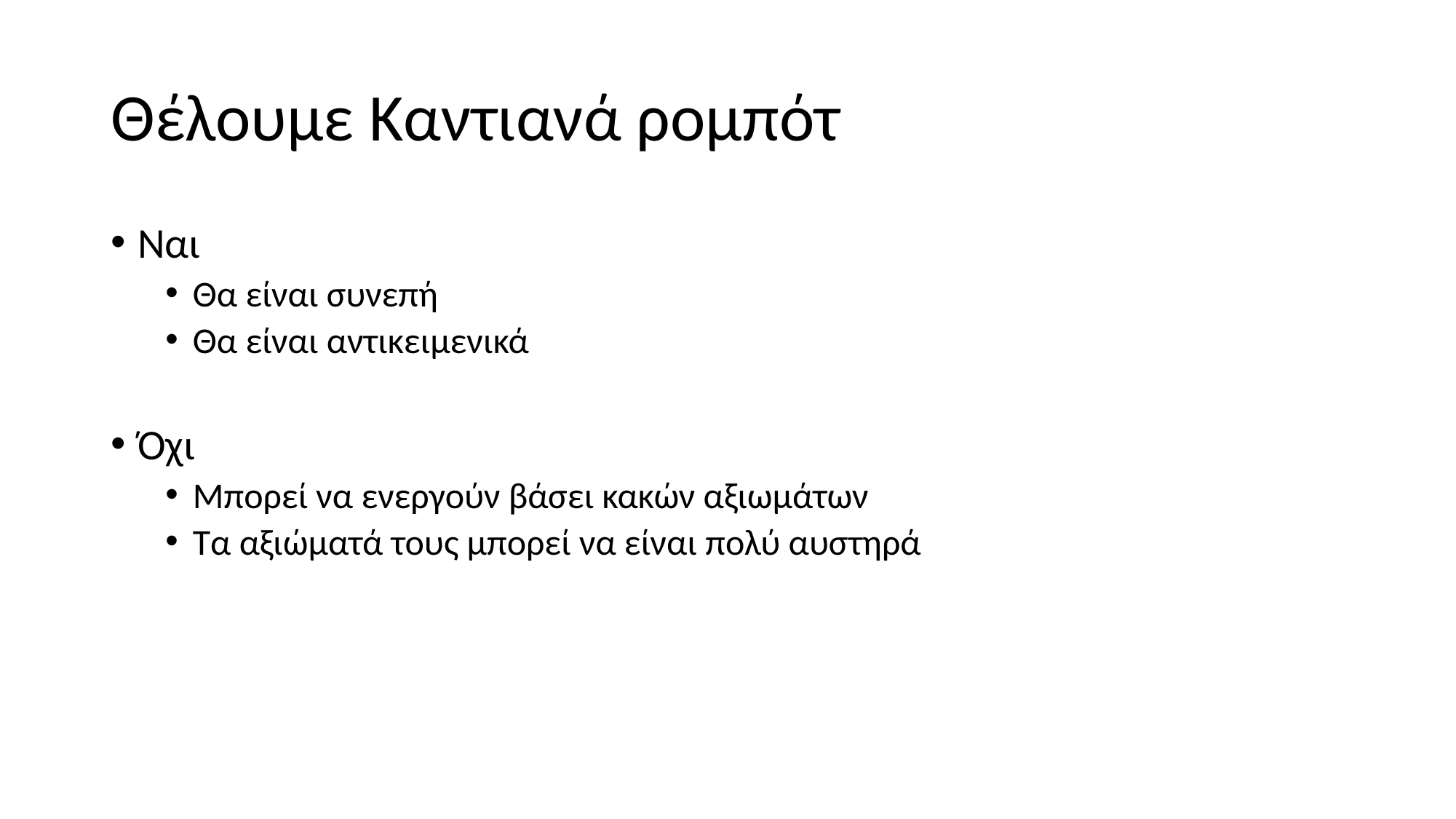

# Θέλουμε Καντιανά ρομπότ
Ναι
Θα είναι συνεπή
Θα είναι αντικειμενικά

Όχι
Μπορεί να ενεργούν βάσει κακών αξιωμάτων
Τα αξιώματά τους μπορεί να είναι πολύ αυστηρά